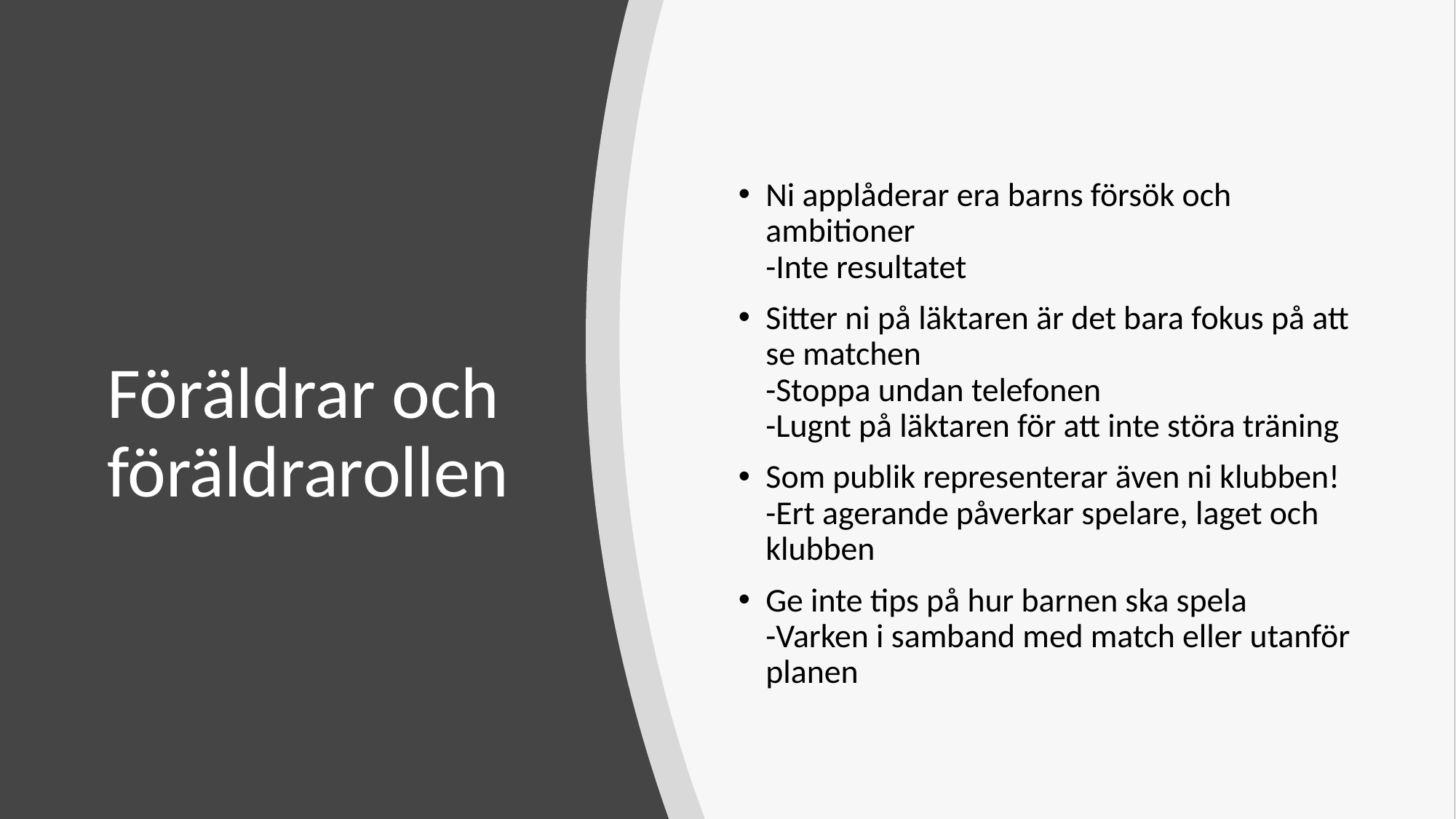

Ni applåderar era barns försök och ambitioner
-Inte resultatet
Sitter ni på läktaren är det bara fokus på att se matchen
-Stoppa undan telefonen
-Lugnt på läktaren för att inte störa träning
Som publik representerar även ni klubben!
-Ert agerande påverkar spelare, laget och klubben
Ge inte tips på hur barnen ska spela
-Varken i samband med match eller utanför planen
# Föräldrar och föräldrarollen